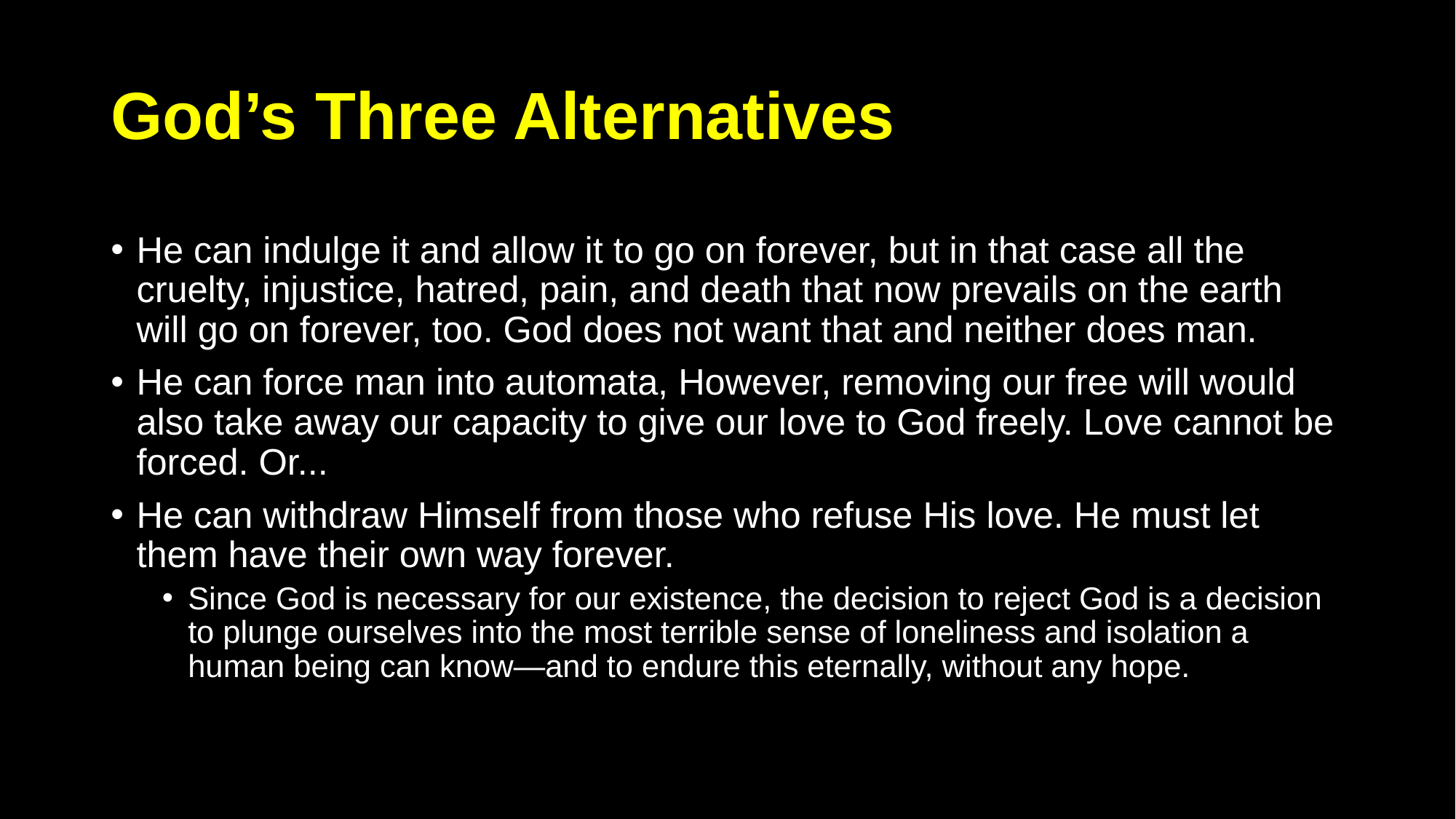

# God’s Three Alternatives
He can indulge it and allow it to go on forever, but in that case all the cruelty, injustice, hatred, pain, and death that now prevails on the earth will go on forever, too. God does not want that and neither does man.
He can force man into automata, However, removing our free will would also take away our capacity to give our love to God freely. Love cannot be forced. Or...
He can withdraw Himself from those who refuse His love. He must let them have their own way forever.
Since God is necessary for our existence, the decision to reject God is a decision to plunge ourselves into the most terrible sense of loneliness and isolation a human being can know—and to endure this eternally, without any hope.